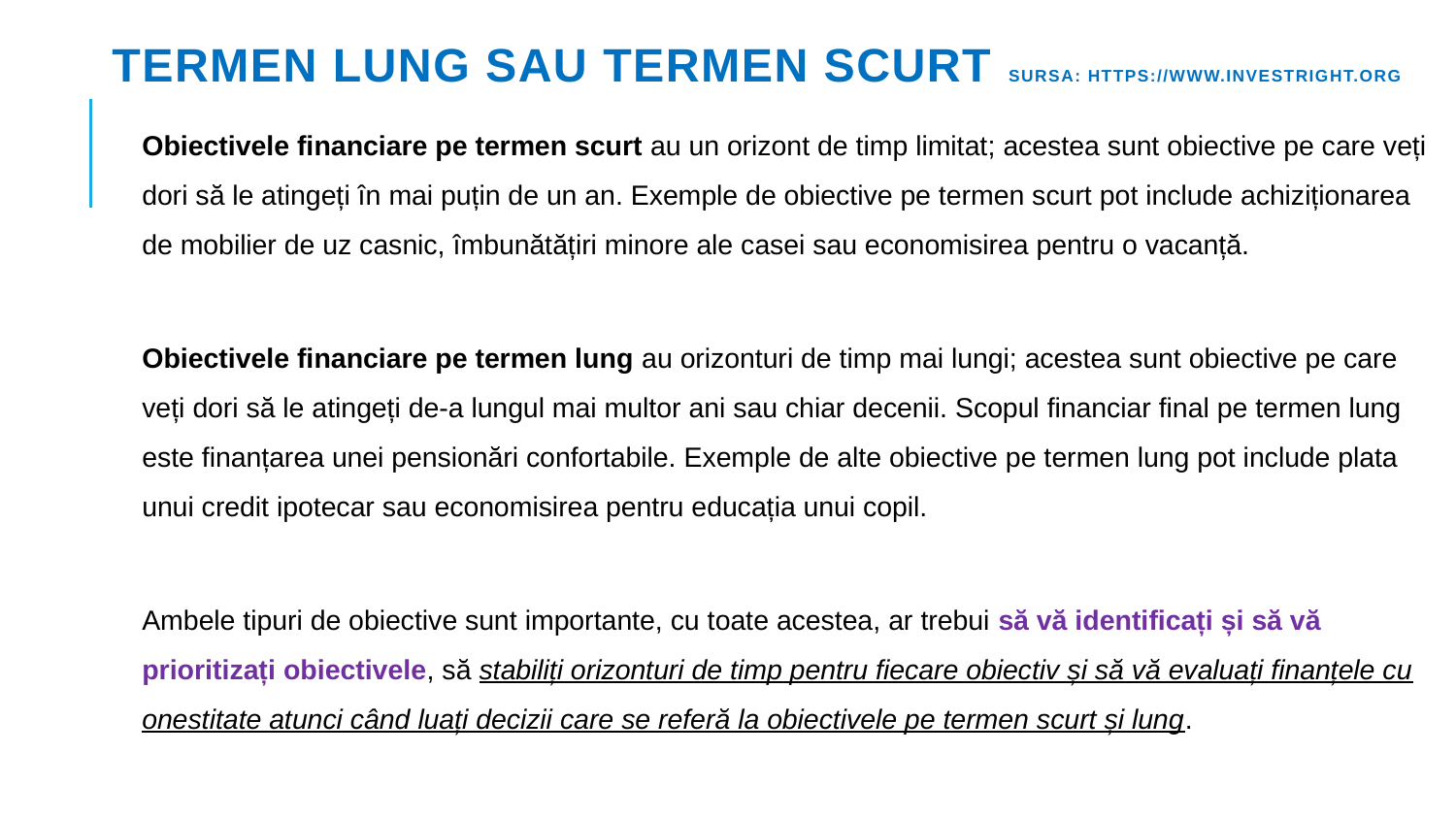

# Termen lung sau termen scurt sursa: https://www.investright.org
	Obiectivele financiare pe termen scurt au un orizont de timp limitat; acestea sunt obiective pe care veți dori să le atingeți în mai puțin de un an. Exemple de obiective pe termen scurt pot include achiziționarea de mobilier de uz casnic, îmbunătățiri minore ale casei sau economisirea pentru o vacanță.

	Obiectivele financiare pe termen lung au orizonturi de timp mai lungi; acestea sunt obiective pe care veți dori să le atingeți de-a lungul mai multor ani sau chiar decenii. Scopul financiar final pe termen lung este finanțarea unei pensionări confortabile. Exemple de alte obiective pe termen lung pot include plata unui credit ipotecar sau economisirea pentru educația unui copil.

	Ambele tipuri de obiective sunt importante, cu toate acestea, ar trebui să vă identificați și să vă prioritizați obiectivele, să stabiliți orizonturi de timp pentru fiecare obiectiv și să vă evaluați finanțele cu onestitate atunci când luați decizii care se referă la obiectivele pe termen scurt și lung.